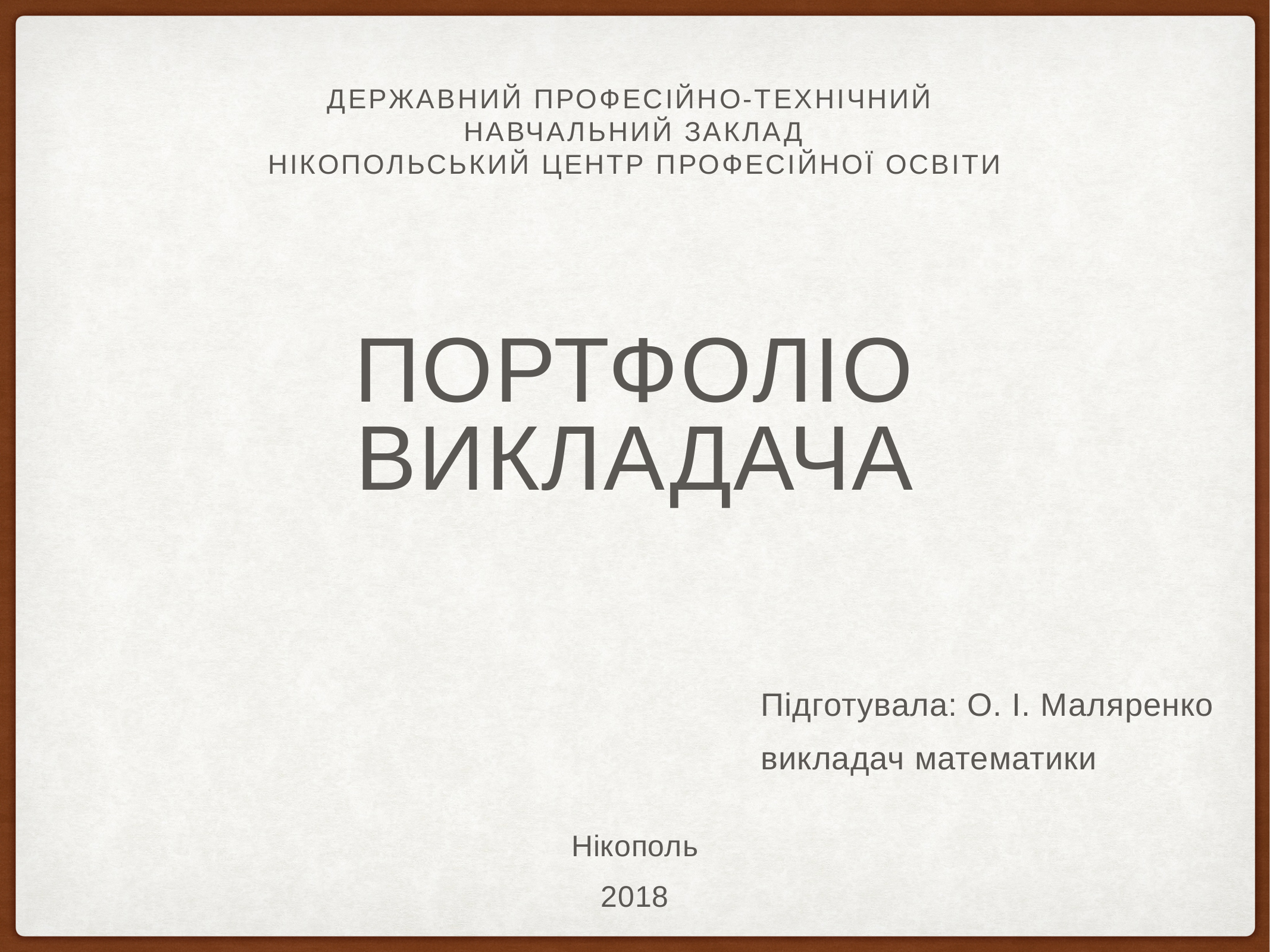

ДЕРЖАВНИЙ ПРОФЕСІЙНО-ТЕХНІЧНИЙ
НАВЧАЛЬНИЙ ЗАКЛАД
НІКОПОЛЬСЬКИЙ ЦЕНТР ПРОФЕСІЙНОЇ ОСВІТИ
Портфоліо викладача
Підготувала: О. І. Маляренко
викладач математики
Нікополь
2018